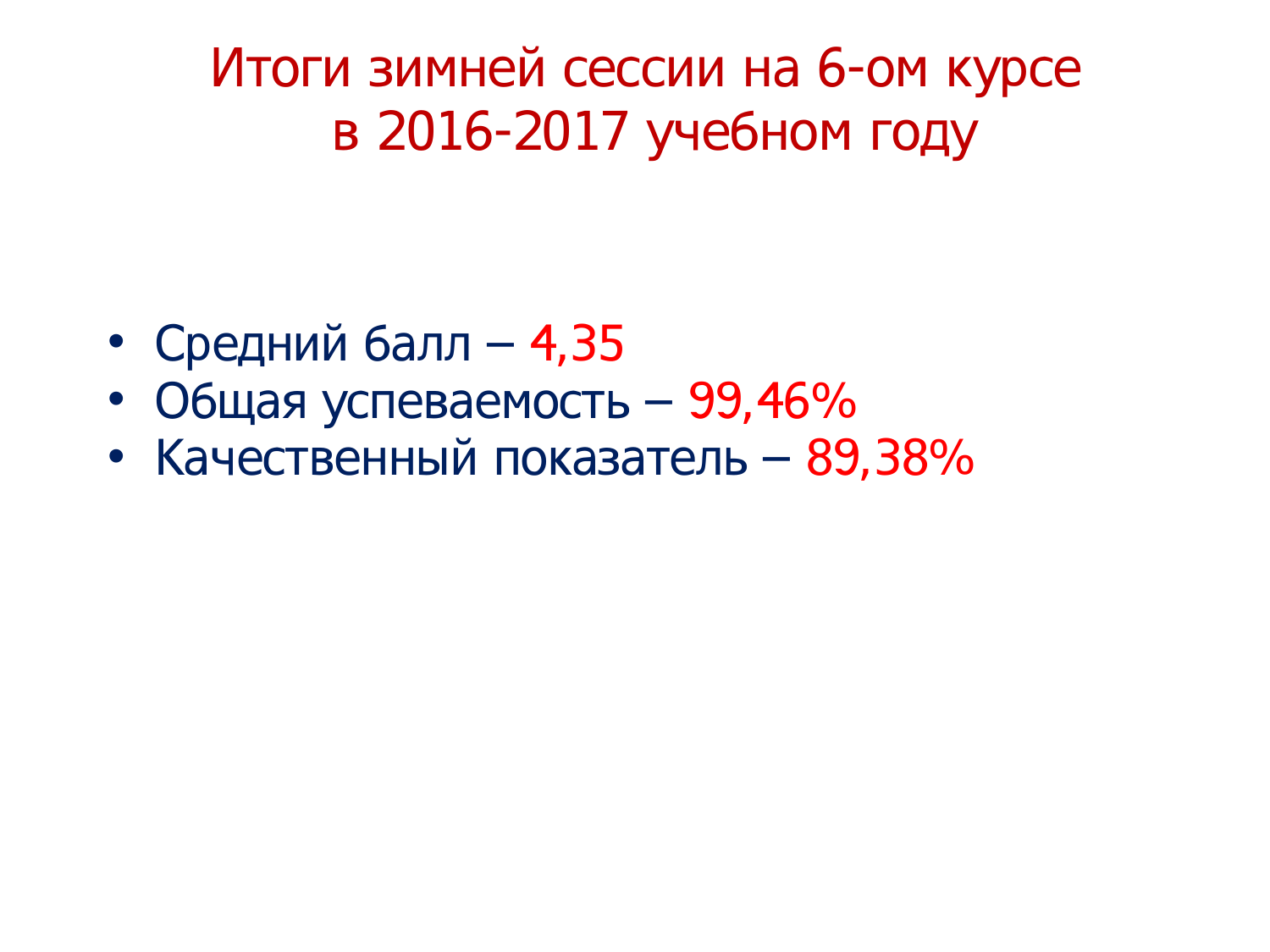

# Итоги зимней сессии на 6-ом курсе в 2016-2017 учебном году

Средний балл – 4,35
Общая успеваемость – 99,46%
Качественный показатель – 89,38%